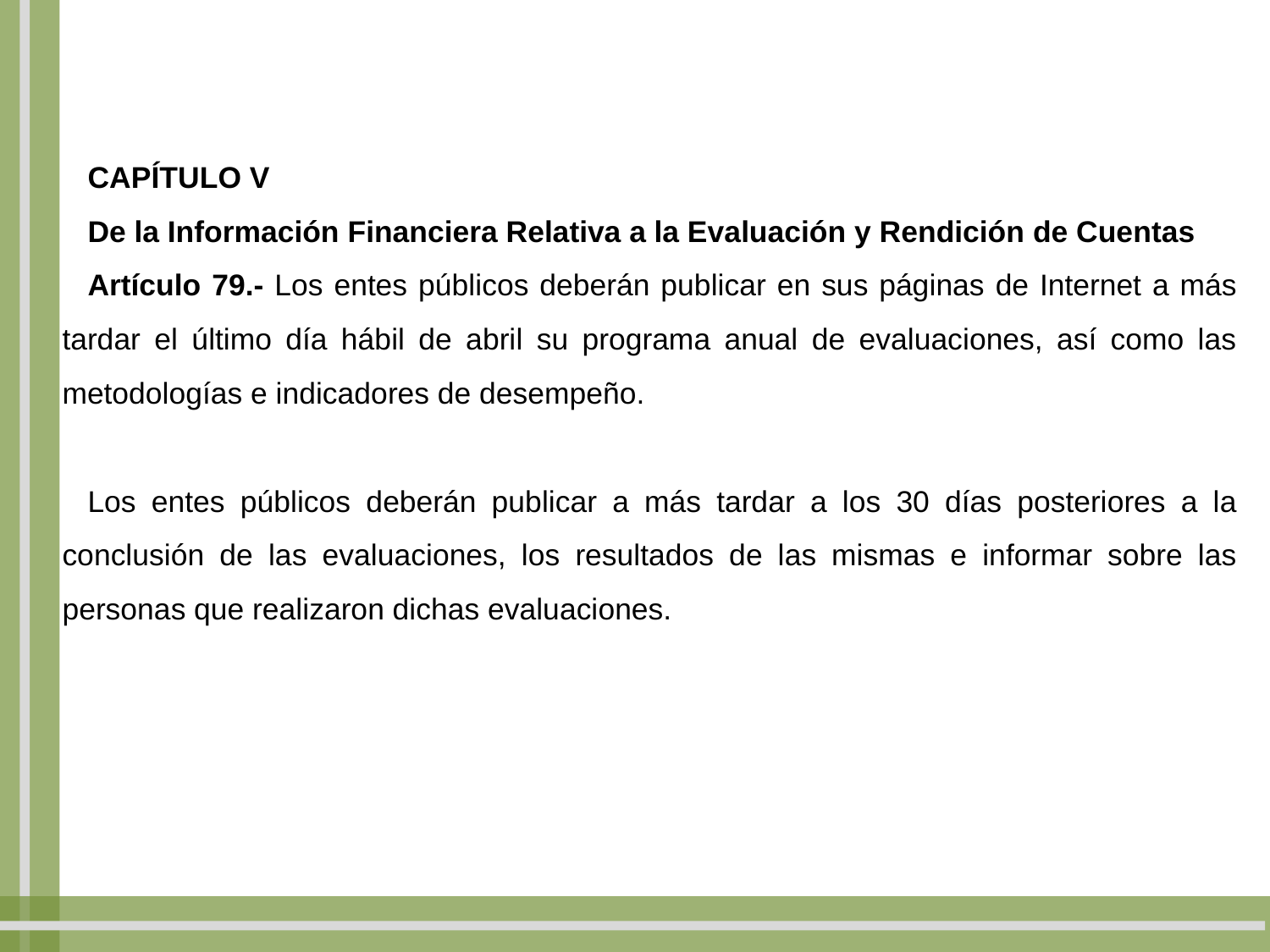

CAPÍTULO V
De la Información Financiera Relativa a la Evaluación y Rendición de Cuentas
Artículo 79.- Los entes públicos deberán publicar en sus páginas de Internet a más tardar el último día hábil de abril su programa anual de evaluaciones, así como las metodologías e indicadores de desempeño.

Los entes públicos deberán publicar a más tardar a los 30 días posteriores a la conclusión de las evaluaciones, los resultados de las mismas e informar sobre las personas que realizaron dichas evaluaciones.